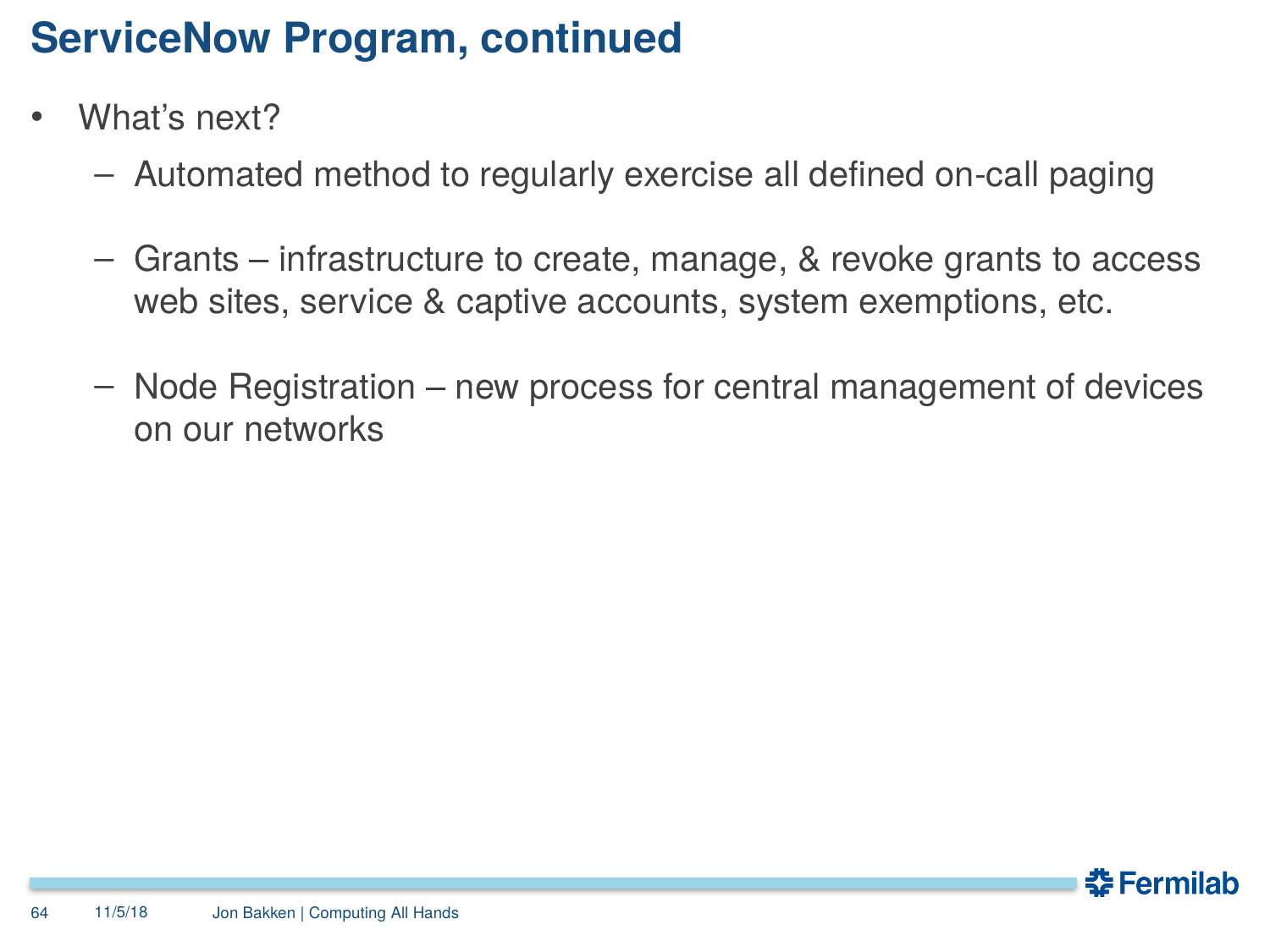

# ServiceNow Program, continued
What’s next?

Automated method to regularly exercise all defined on-call paging

Grants – infrastructure to create, manage, & revoke grants to access web sites, service & captive accounts, system exemptions, etc.

Node Registration – new process for central management of devices on our networks

11/5/18
64
Jon Bakken | Computing All Hands